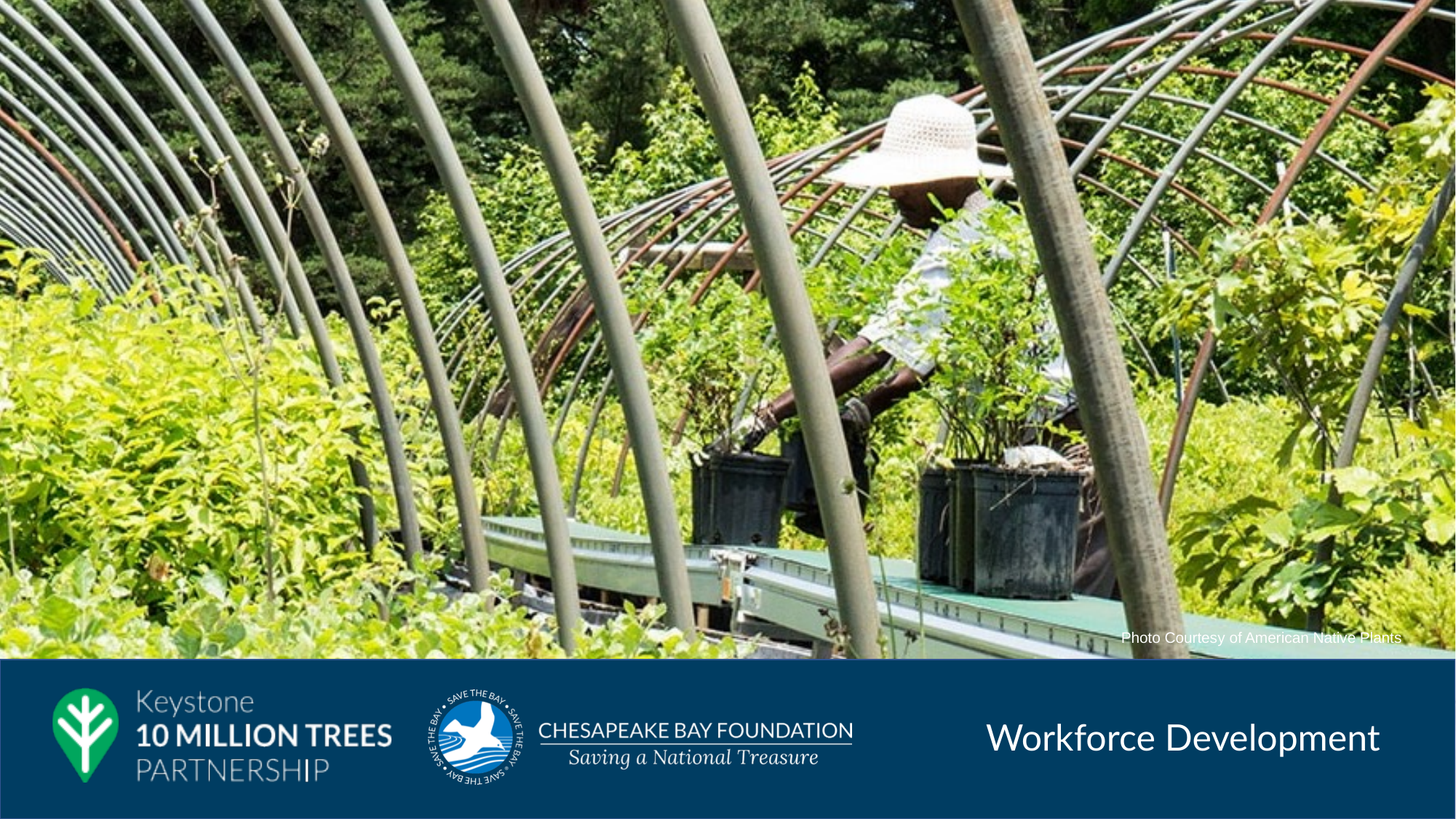

Photo Courtesy of American Native Plants
# Workforce Development